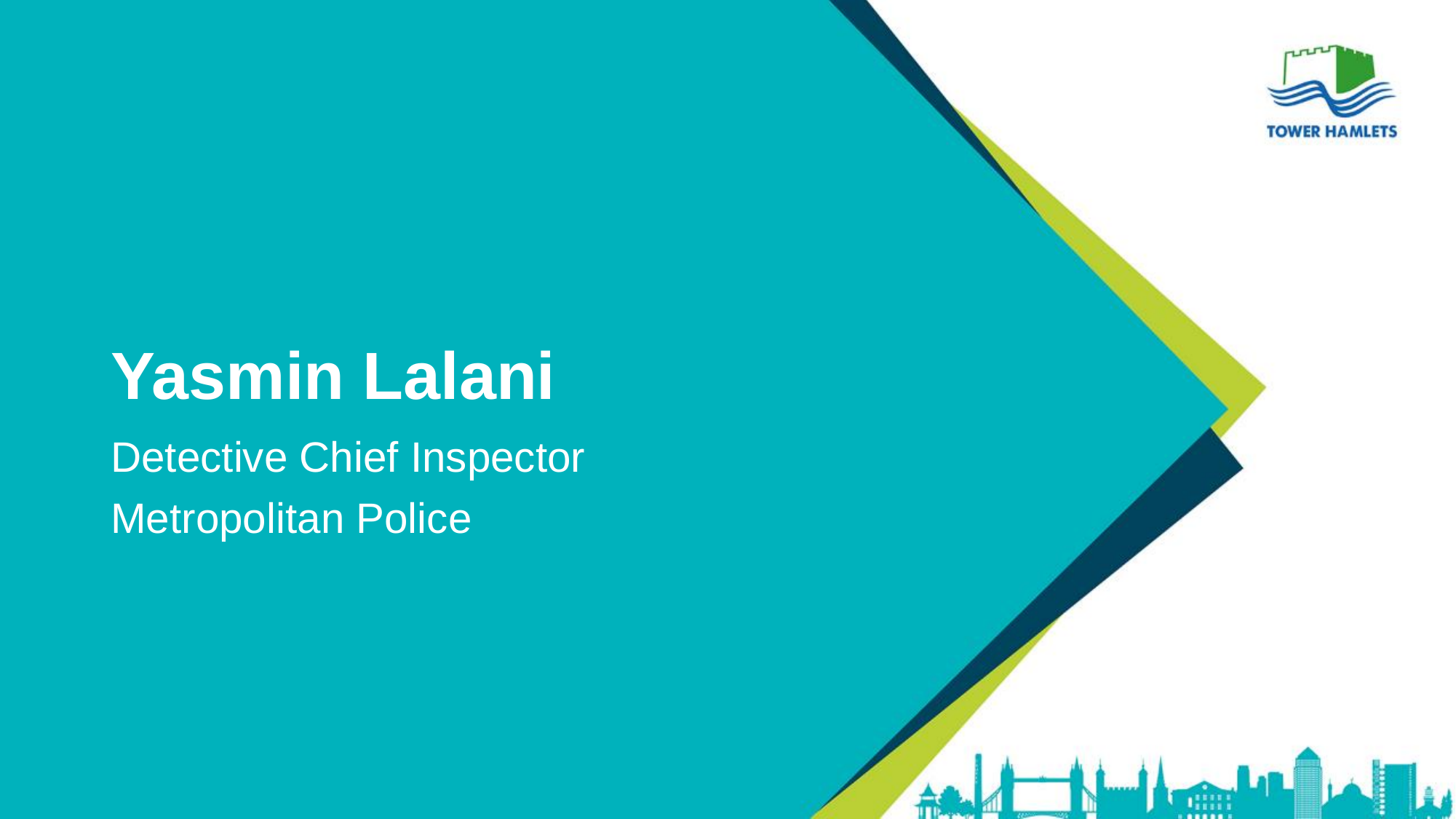

# Yasmin Lalani
Detective Chief Inspector
Metropolitan Police